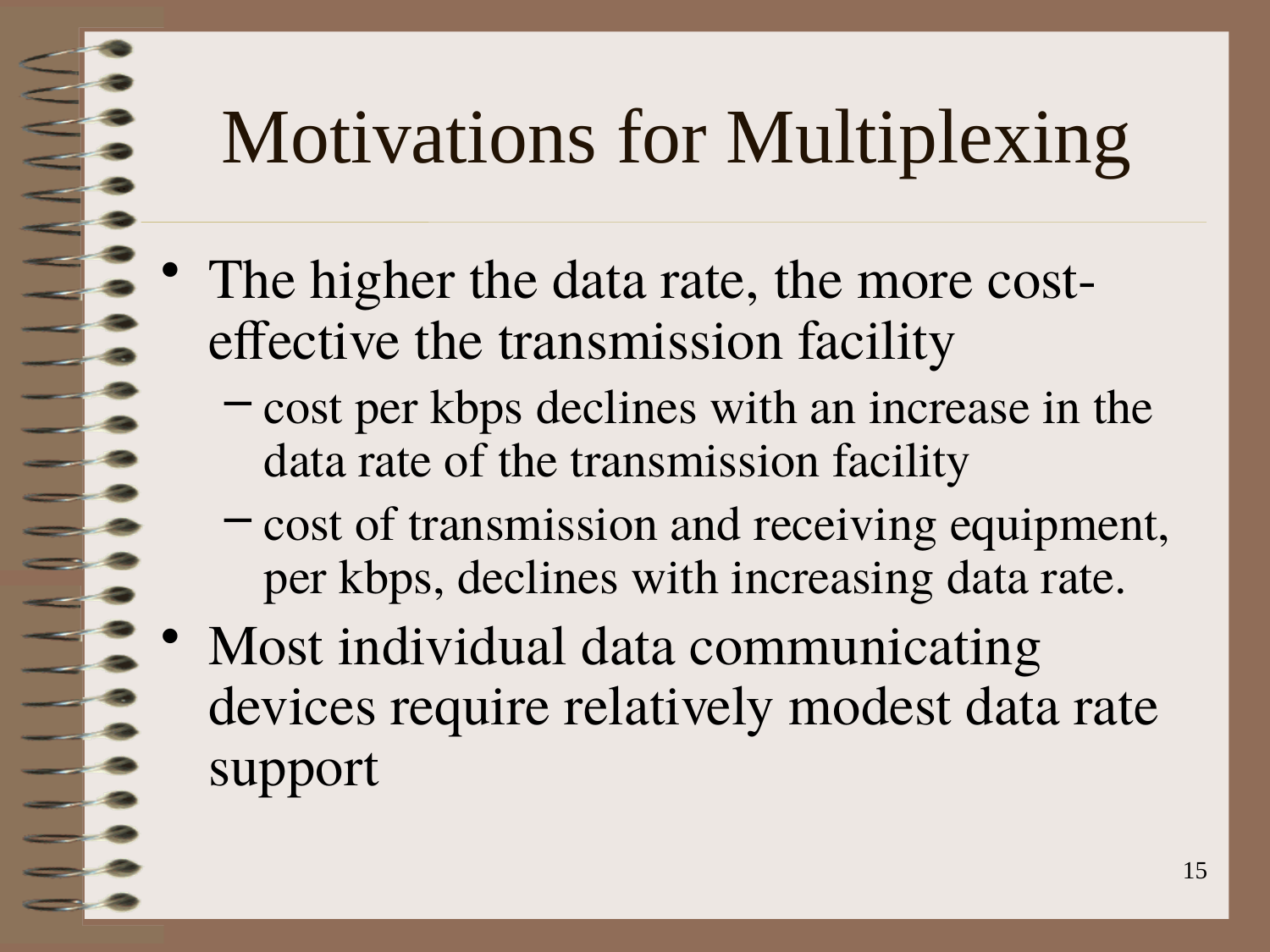

# Motivations for Multiplexing
The higher the data rate, the more cost-effective the transmission facility
cost per kbps declines with an increase in the data rate of the transmission facility
cost of transmission and receiving equipment, per kbps, declines with increasing data rate.
Most individual data communicating devices require relatively modest data rate support
15